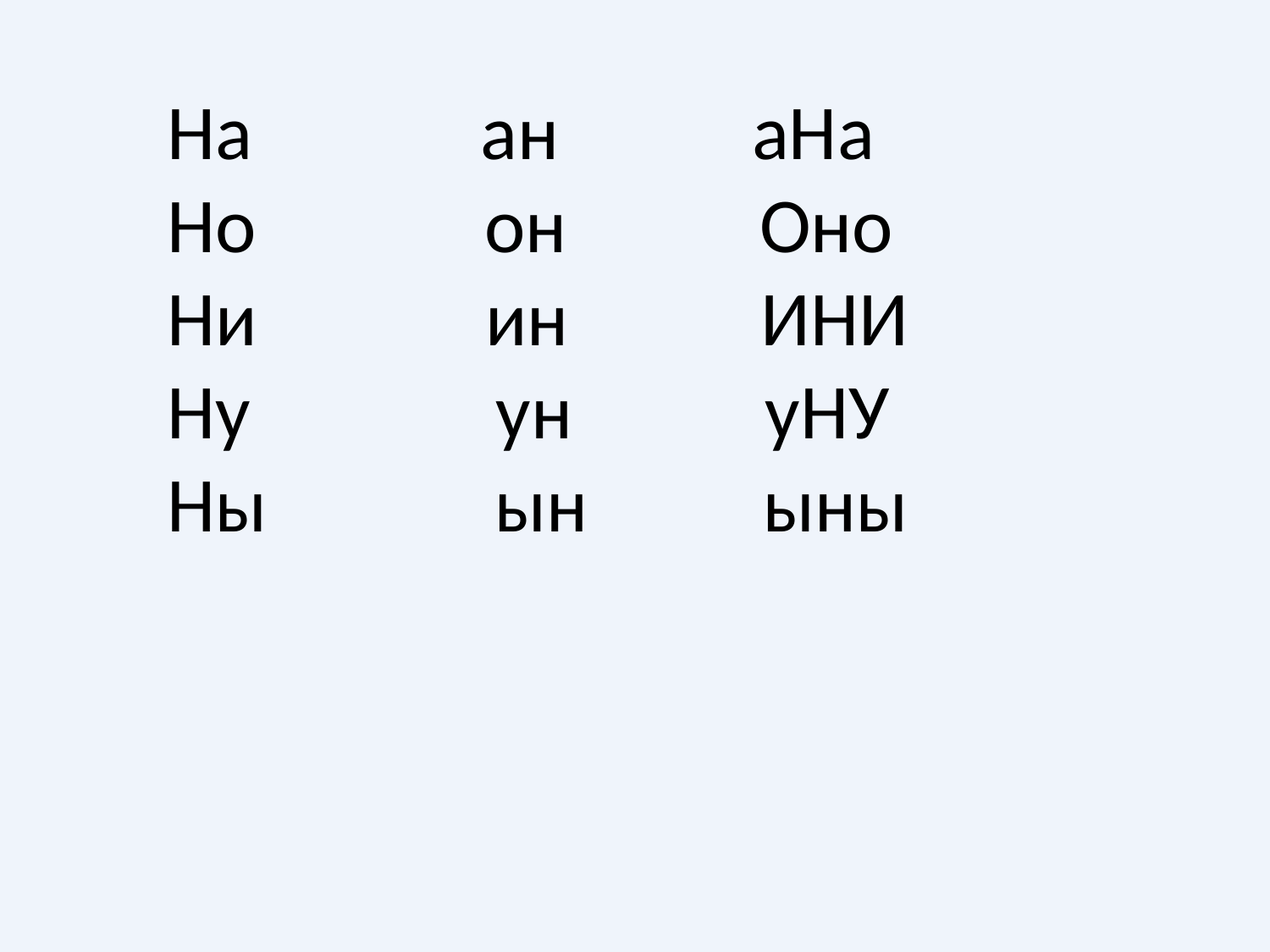

На             ан           аНа
Но             он           Оно
Ни             ин           ИНИ
Ну              ун           уНУ
Ны             ын          ыны